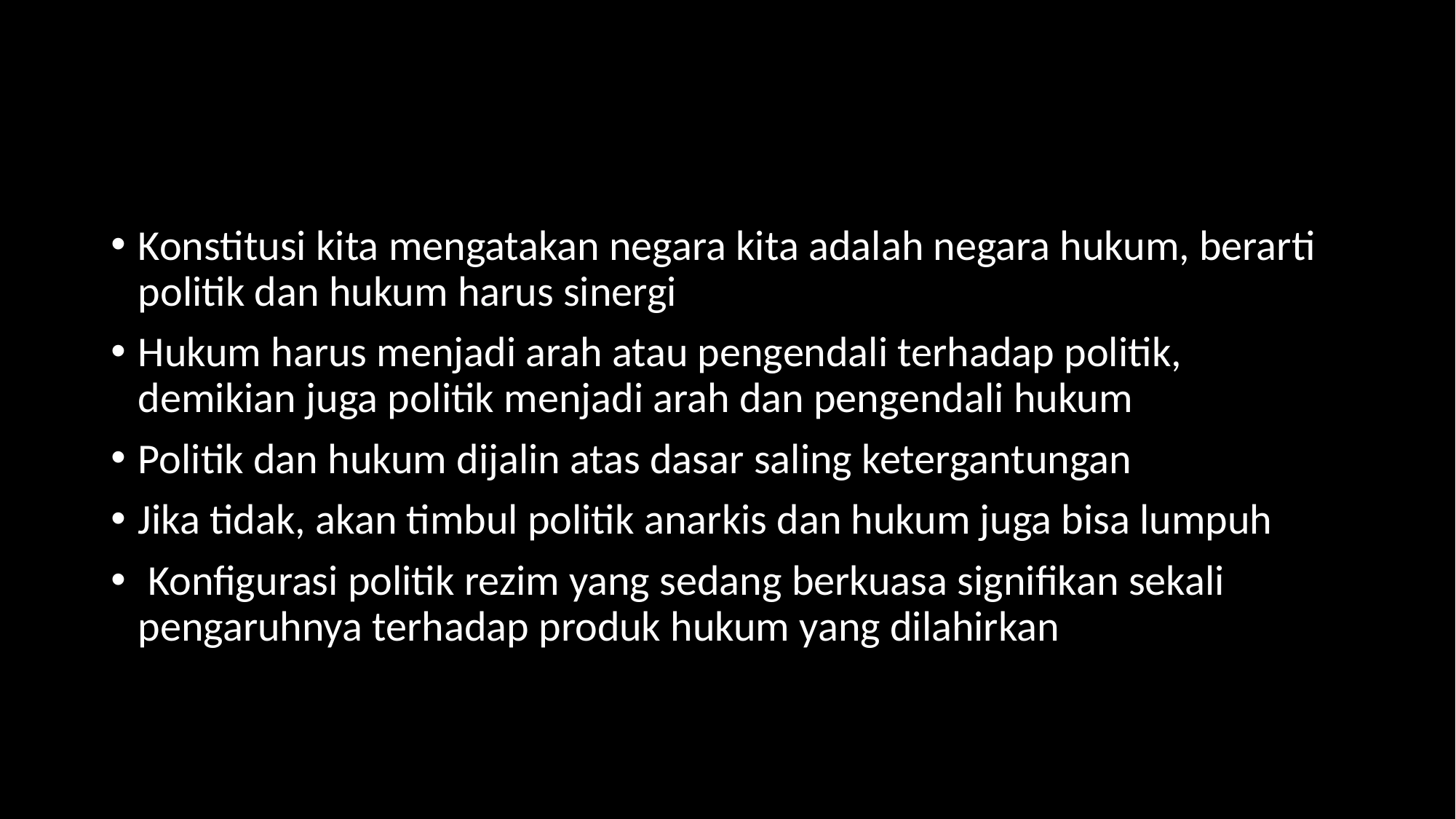

#
Konstitusi kita mengatakan negara kita adalah negara hukum, berarti politik dan hukum harus sinergi
Hukum harus menjadi arah atau pengendali terhadap politik, demikian juga politik menjadi arah dan pengendali hukum
Politik dan hukum dijalin atas dasar saling ketergantungan
Jika tidak, akan timbul politik anarkis dan hukum juga bisa lumpuh
 Konfigurasi politik rezim yang sedang berkuasa signifikan sekali pengaruhnya terhadap produk hukum yang dilahirkan